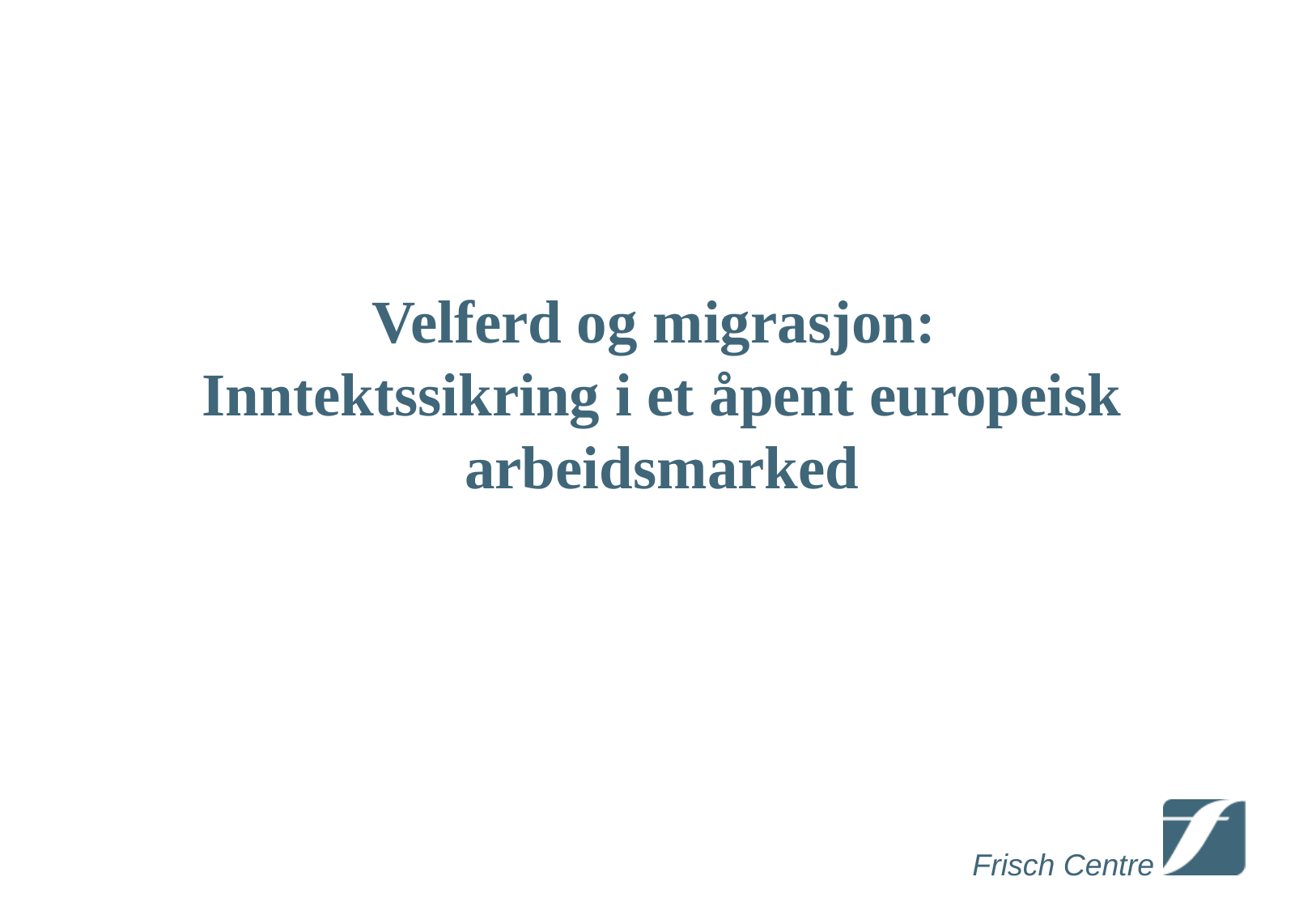

# Velferd og migrasjon: Inntektssikring i et åpent europeisk arbeidsmarked